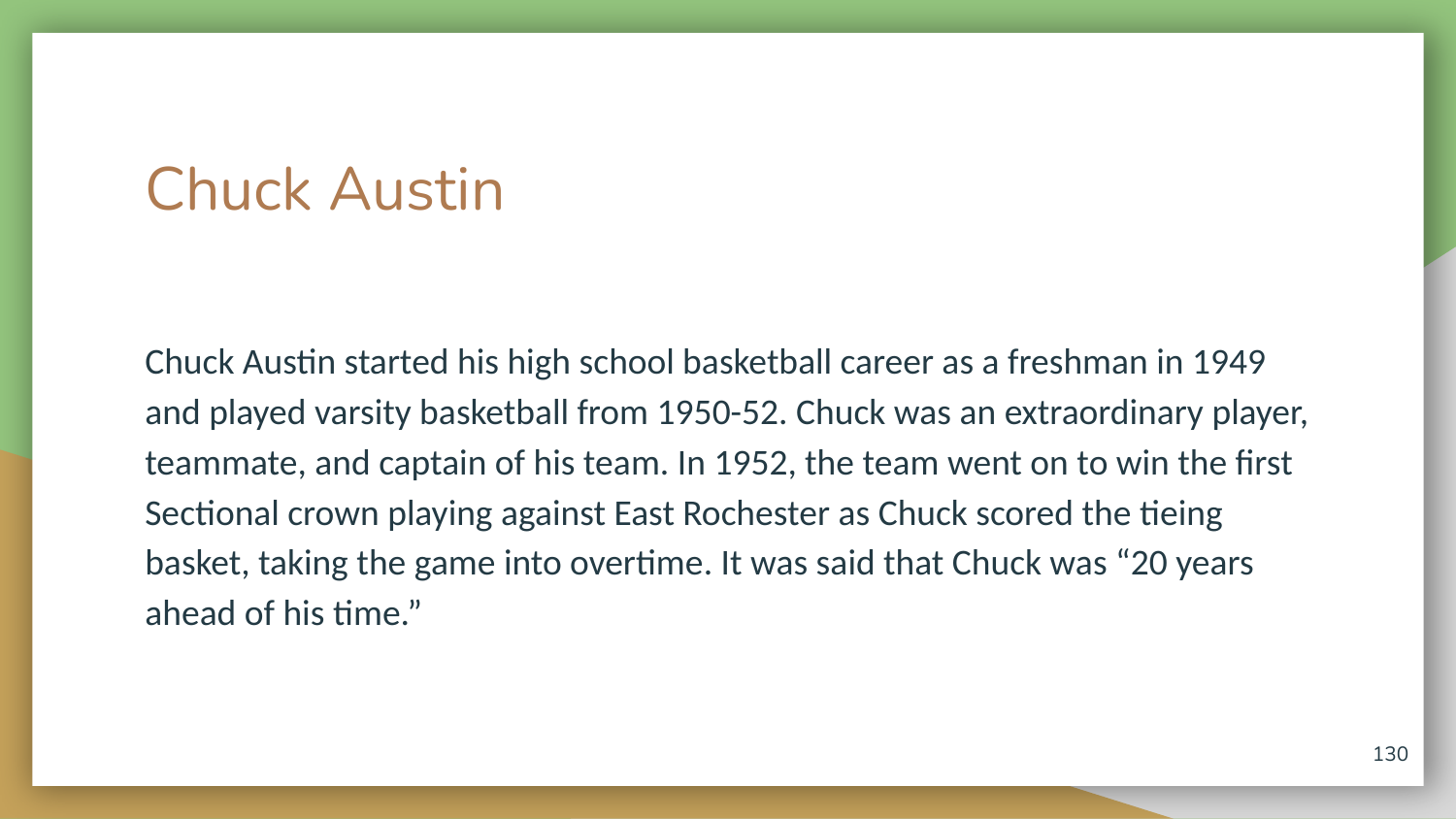

# Chuck Austin
Chuck Austin started his high school basketball career as a freshman in 1949 and played varsity basketball from 1950-52. Chuck was an extraordinary player, teammate, and captain of his team. In 1952, the team went on to win the first Sectional crown playing against East Rochester as Chuck scored the tieing basket, taking the game into overtime. It was said that Chuck was “20 years ahead of his time.”
130